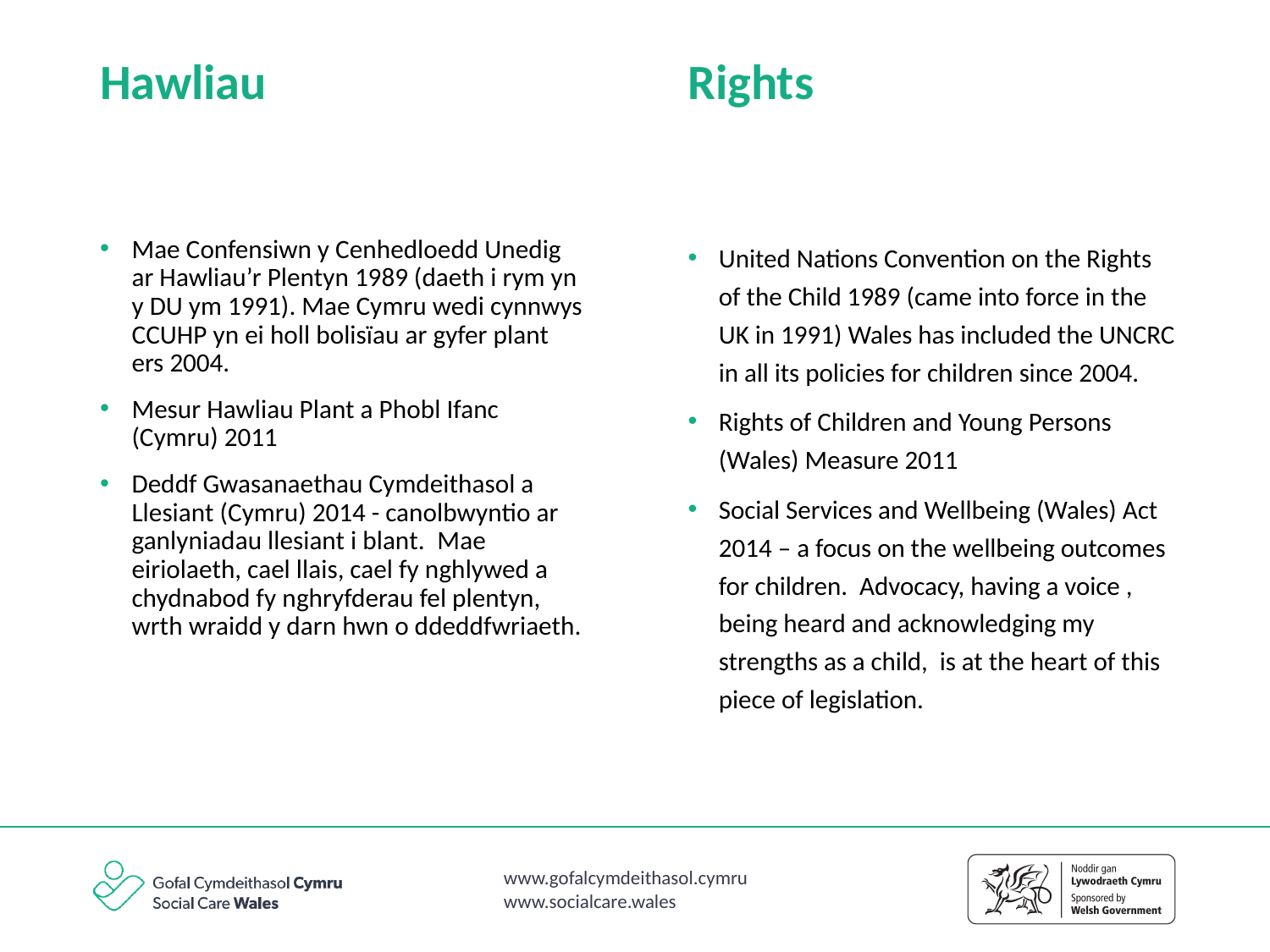

Rights
# Hawliau
Mae Confensiwn y Cenhedloedd Unedig ar Hawliau’r Plentyn 1989 (daeth i rym yn y DU ym 1991). Mae Cymru wedi cynnwys CCUHP yn ei holl bolisïau ar gyfer plant ers 2004.
Mesur Hawliau Plant a Phobl Ifanc (Cymru) 2011
Deddf Gwasanaethau Cymdeithasol a Llesiant (Cymru) 2014 - canolbwyntio ar ganlyniadau llesiant i blant.  Mae eiriolaeth, cael llais, cael fy nghlywed a chydnabod fy nghryfderau fel plentyn, wrth wraidd y darn hwn o ddeddfwriaeth.
United Nations Convention on the Rights of the Child 1989 (came into force in the UK in 1991) Wales has included the UNCRC in all its policies for children since 2004.
Rights of Children and Young Persons (Wales) Measure 2011
Social Services and Wellbeing (Wales) Act 2014 – a focus on the wellbeing outcomes for children.  Advocacy, having a voice , being heard and acknowledging my strengths as a child,  is at the heart of this piece of legislation.